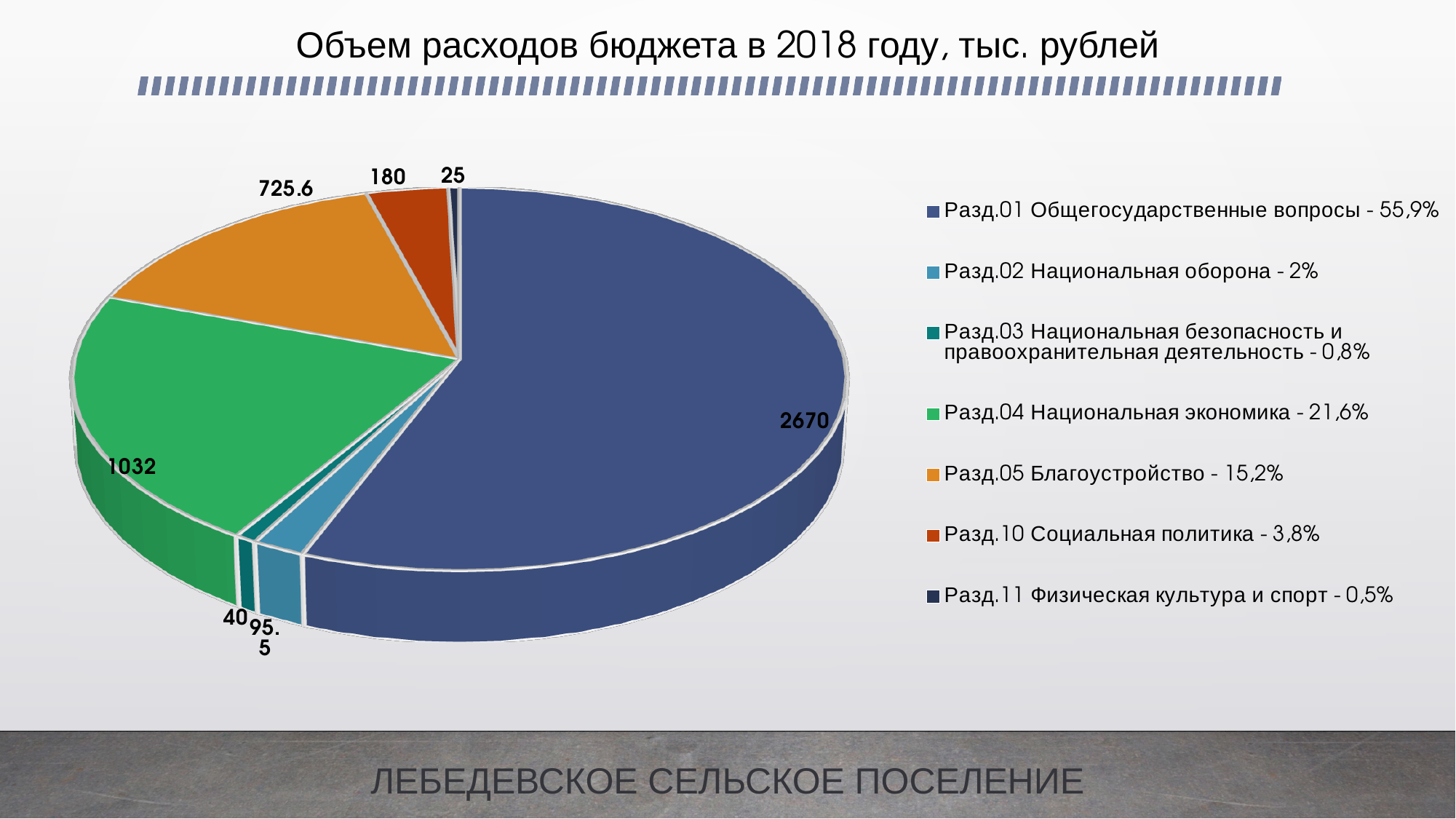

# Объем расходов бюджета в 2018 году, тыс. рублей

[unsupported chart]

ЛЕБЕДЕВСКОЕ СЕЛЬСКОЕ ПОСЕЛЕНИЕ